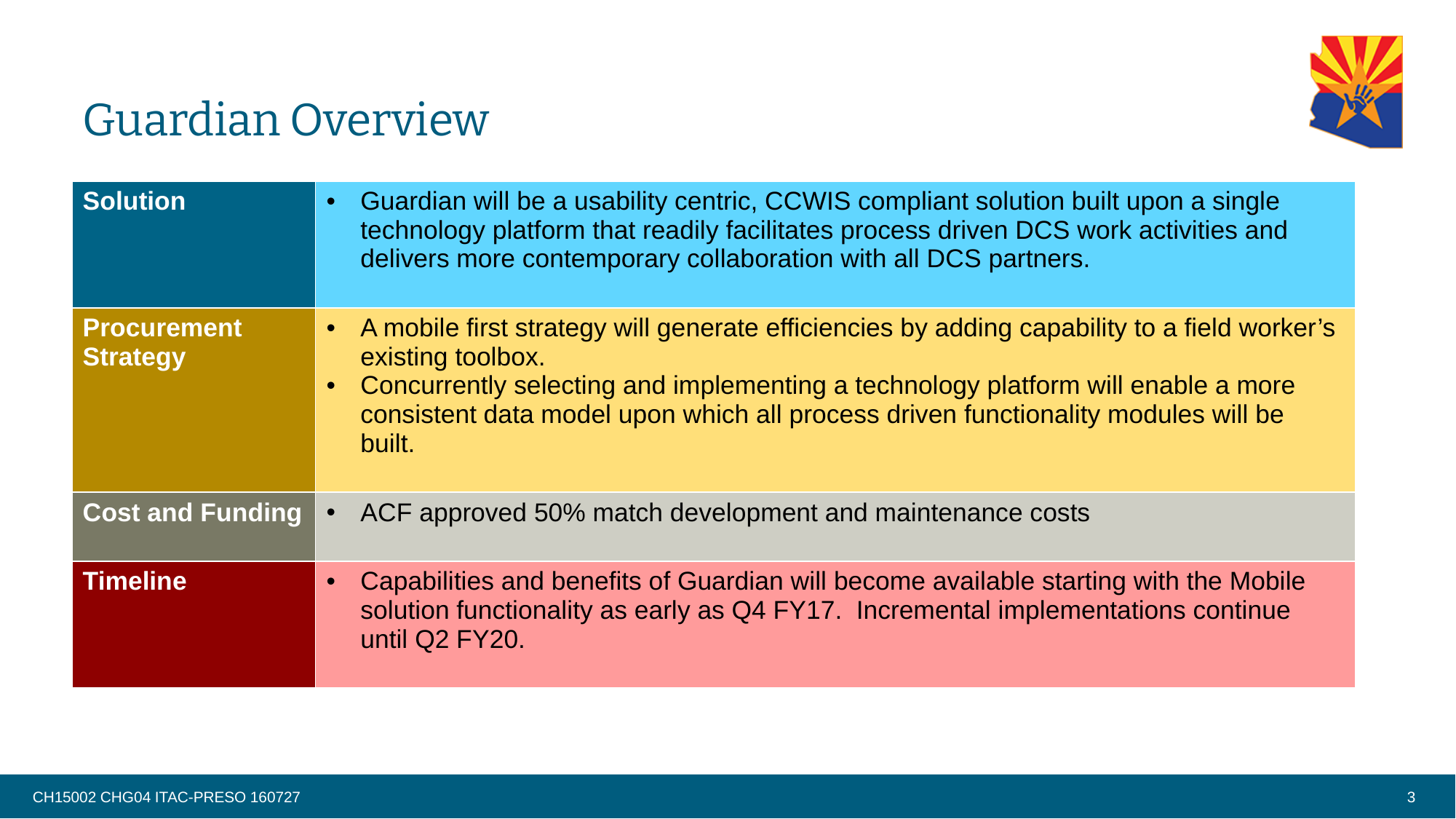

# Guardian Overview
| Solution | Guardian will be a usability centric, CCWIS compliant solution built upon a single technology platform that readily facilitates process driven DCS work activities and delivers more contemporary collaboration with all DCS partners. |
| --- | --- |
| Procurement Strategy | A mobile first strategy will generate efficiencies by adding capability to a field worker’s existing toolbox. Concurrently selecting and implementing a technology platform will enable a more consistent data model upon which all process driven functionality modules will be built. |
| Cost and Funding | ACF approved 50% match development and maintenance costs |
| Timeline | Capabilities and benefits of Guardian will become available starting with the Mobile solution functionality as early as Q4 FY17. Incremental implementations continue until Q2 FY20. |
CH15002 CHG04 ITAC-PRESO 160727
3